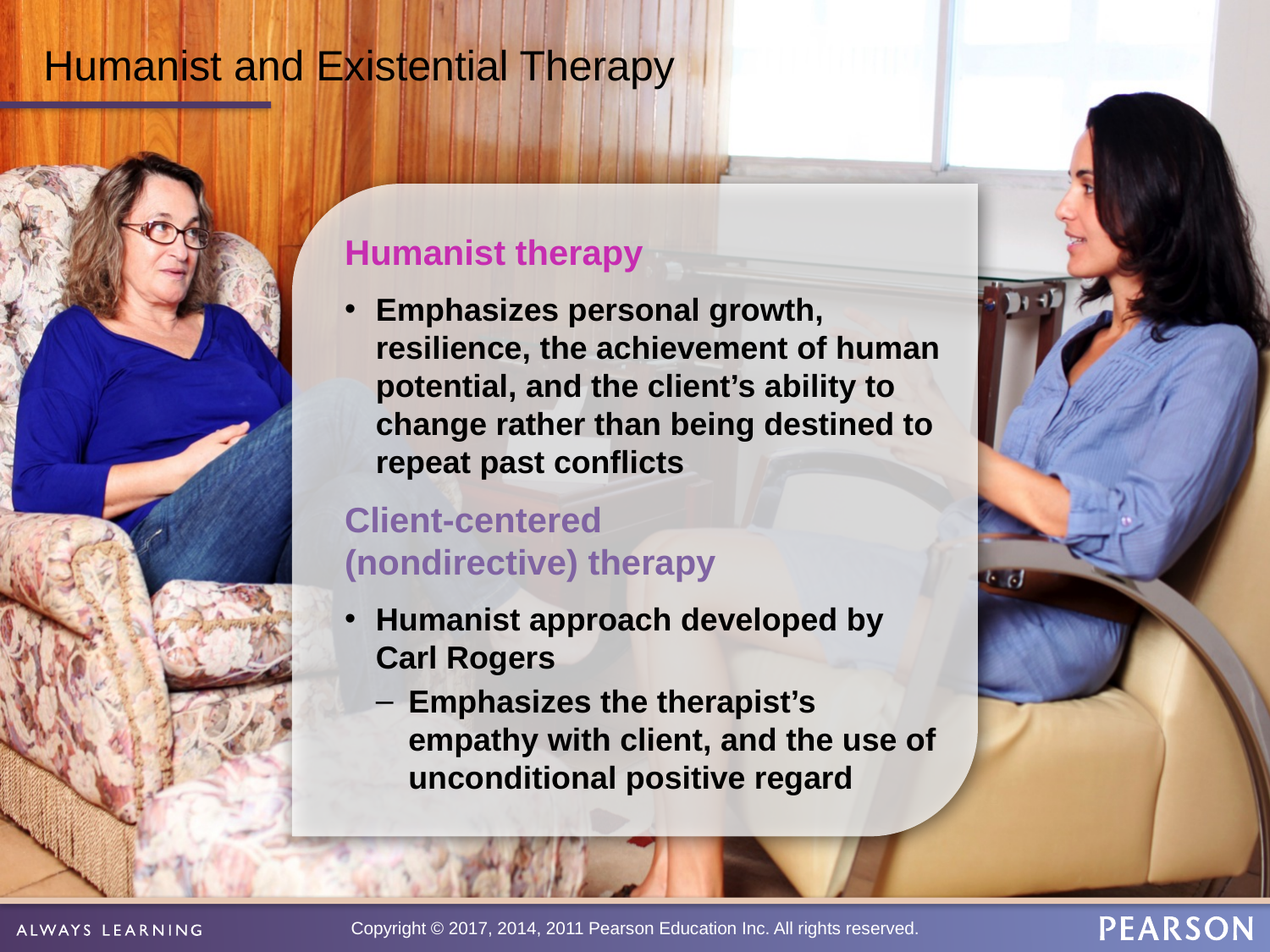

# Humanist and Existential Therapy

Humanist therapy
Emphasizes personal growth, resilience, the achievement of human potential, and the client’s ability to change rather than being destined to repeat past conflicts
Client-centered
(nondirective) therapy
Humanist approach developed by Carl Rogers
Emphasizes the therapist’s empathy with client, and the use of unconditional positive regard